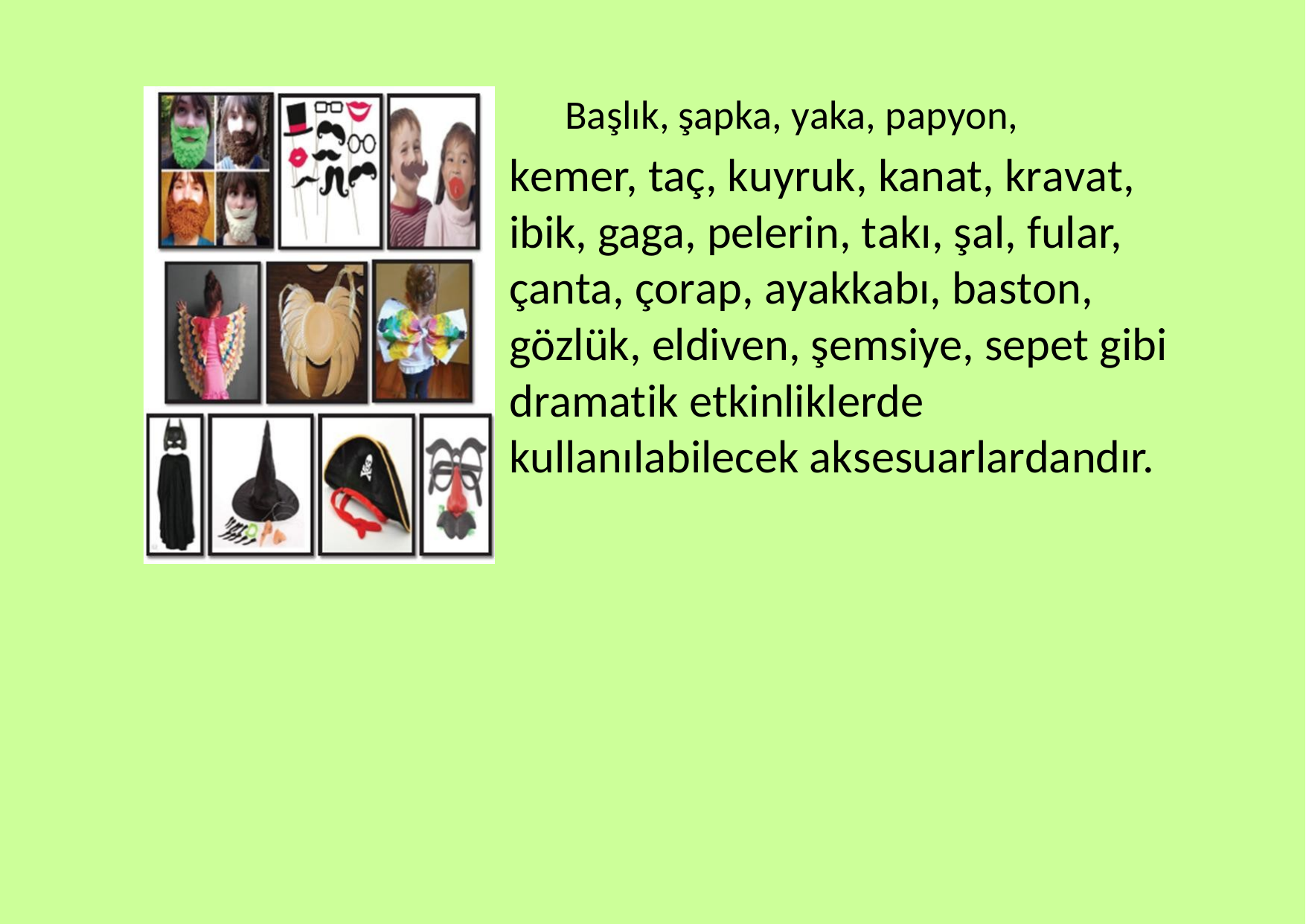

Başlık, şapka, yaka, papyon,
kemer, taç, kuyruk, kanat, kravat, ibik, gaga, pelerin, takı, şal, fular, çanta, çorap, ayakkabı, baston, gözlük, eldiven, şemsiye, sepet gibi dramatik etkinliklerde kullanılabilecek aksesuarlardandır.